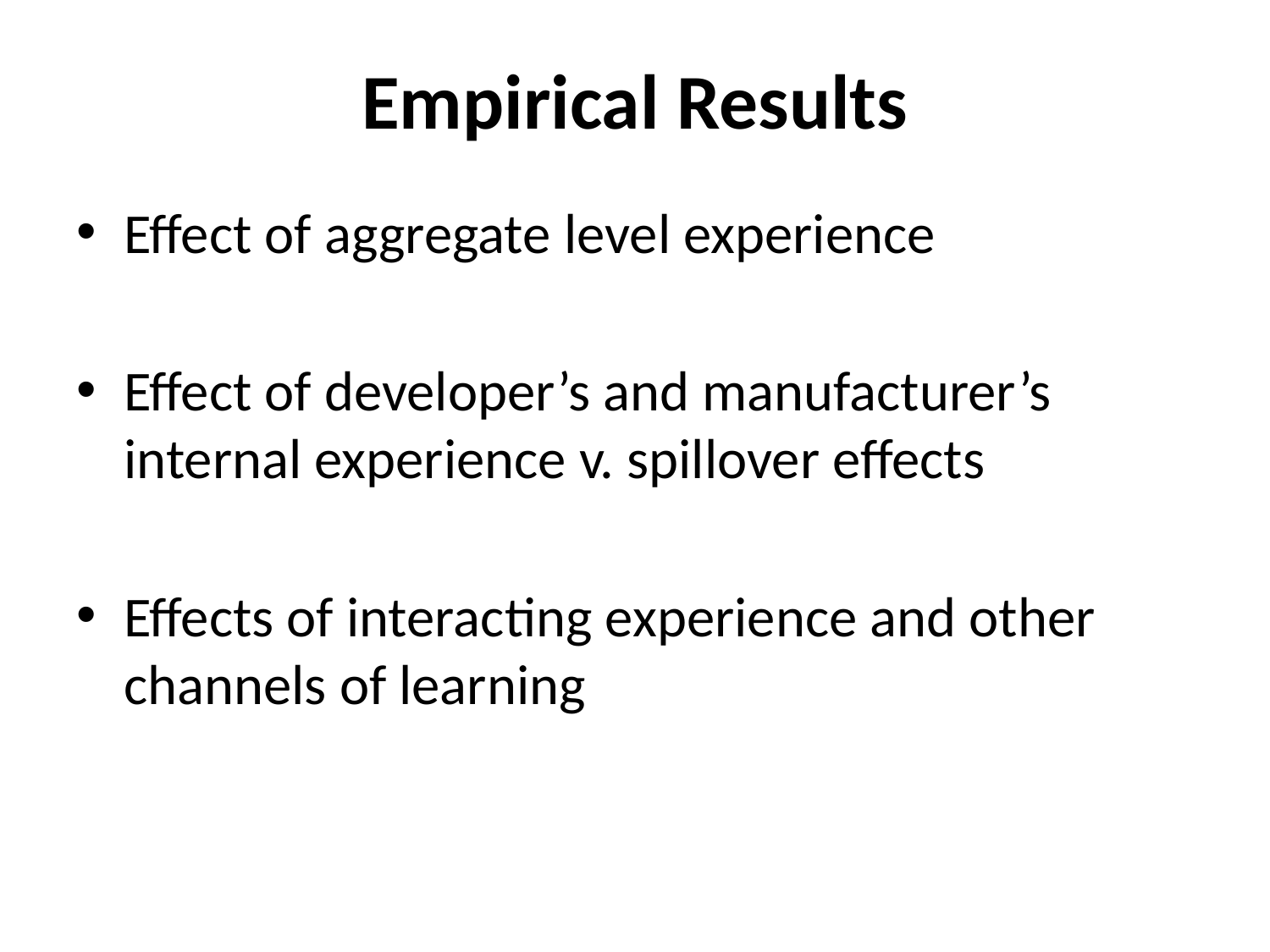

# Empirical Results
Effect of aggregate level experience

Effect of developer’s and manufacturer’s internal experience v. spillover effects

Effects of interacting experience and other channels of learning